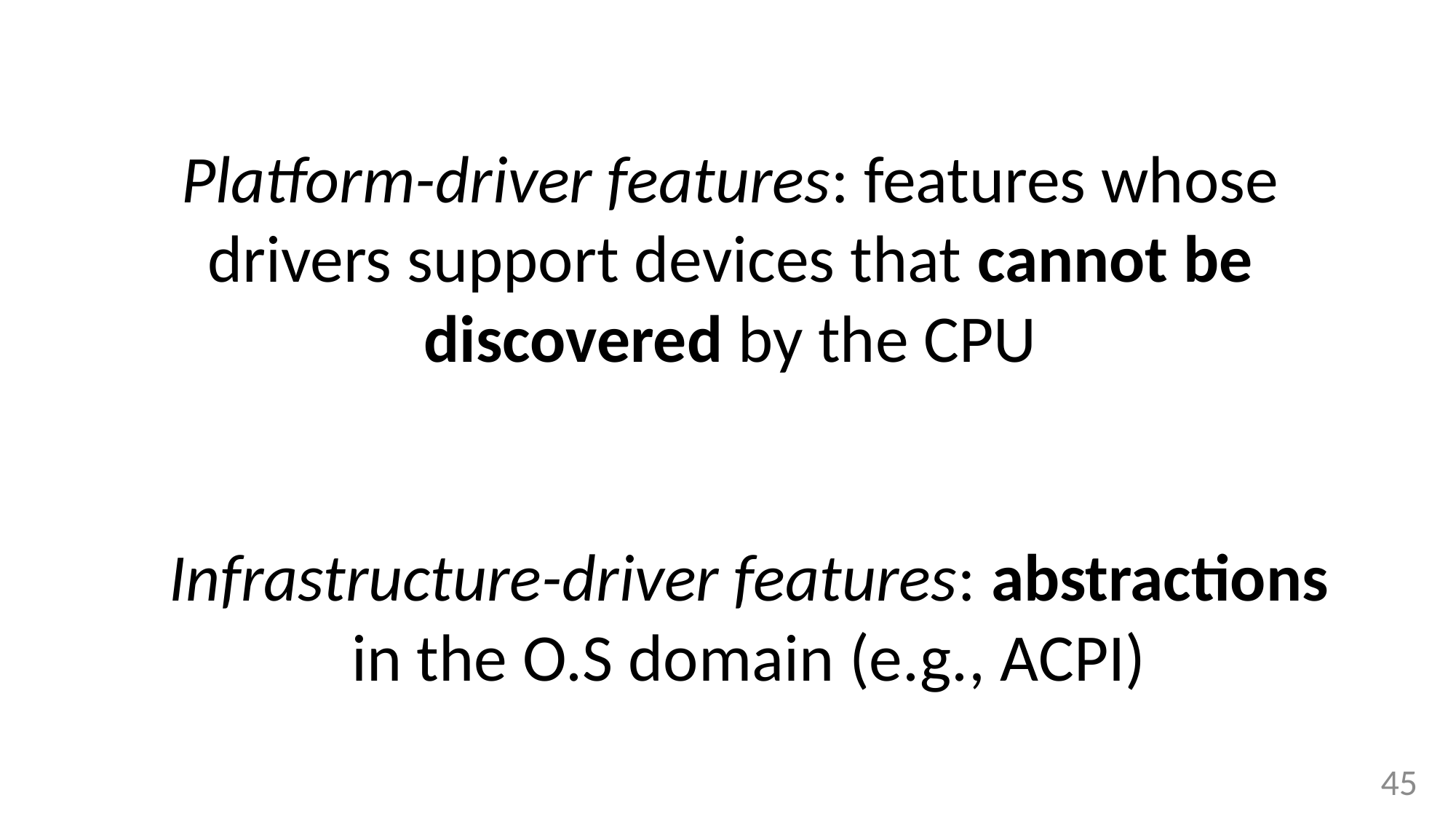

Platform-driver features: features whose drivers support devices that cannot be discovered by the CPU
Infrastructure-driver features: abstractions in the O.S domain (e.g., ACPI)
45